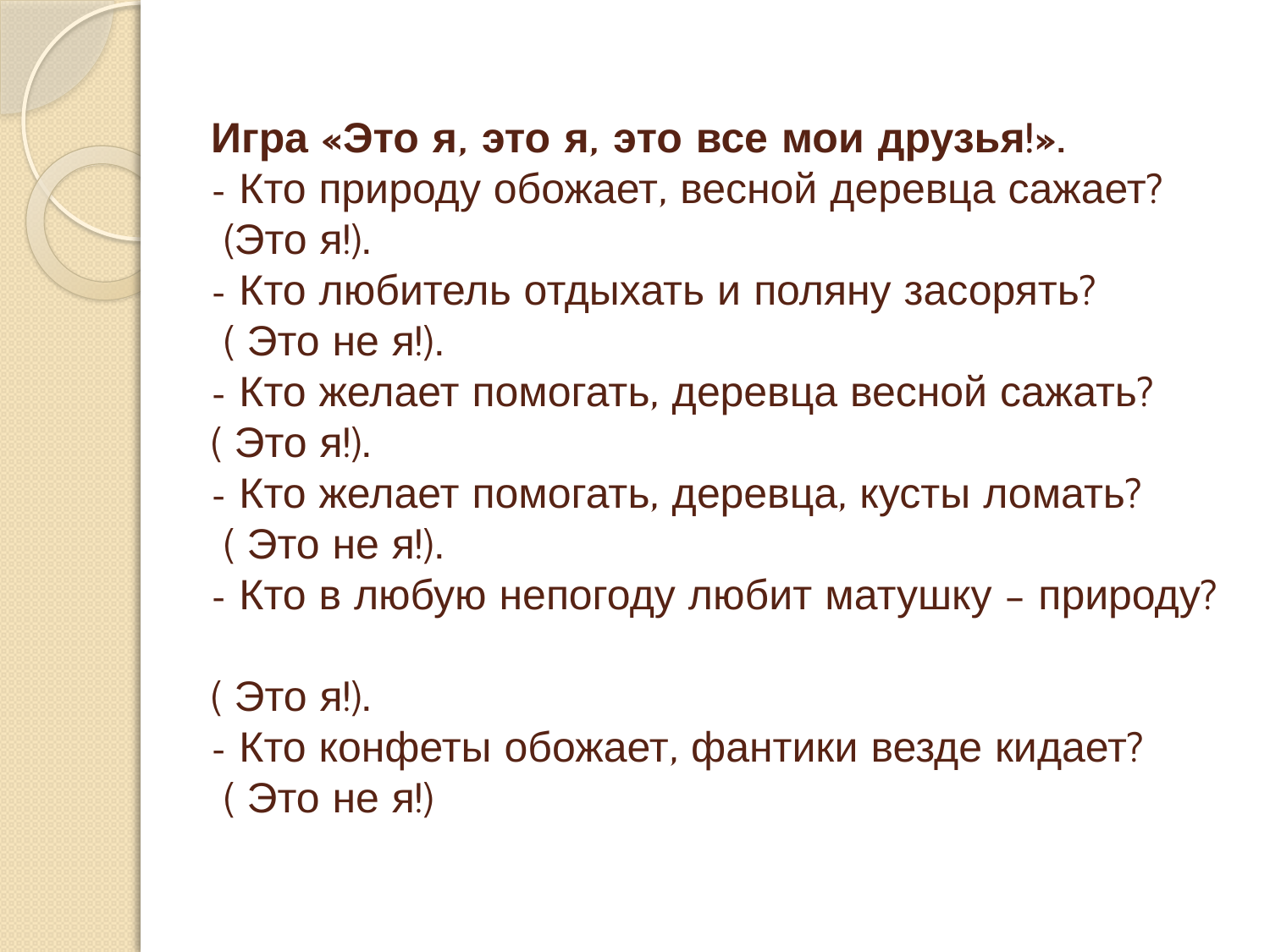

# Игра «Это я, это я, это все мои друзья!». - Кто природу обожает, весной деревца сажает? (Это я!). - Кто любитель отдыхать и поляну засорять? ( Это не я!). - Кто желает помогать, деревца весной сажать? ( Это я!). - Кто желает помогать, деревца, кусты ломать? ( Это не я!). - Кто в любую непогоду любит матушку – природу? ( Это я!). - Кто конфеты обожает, фантики везде кидает? ( Это не я!)